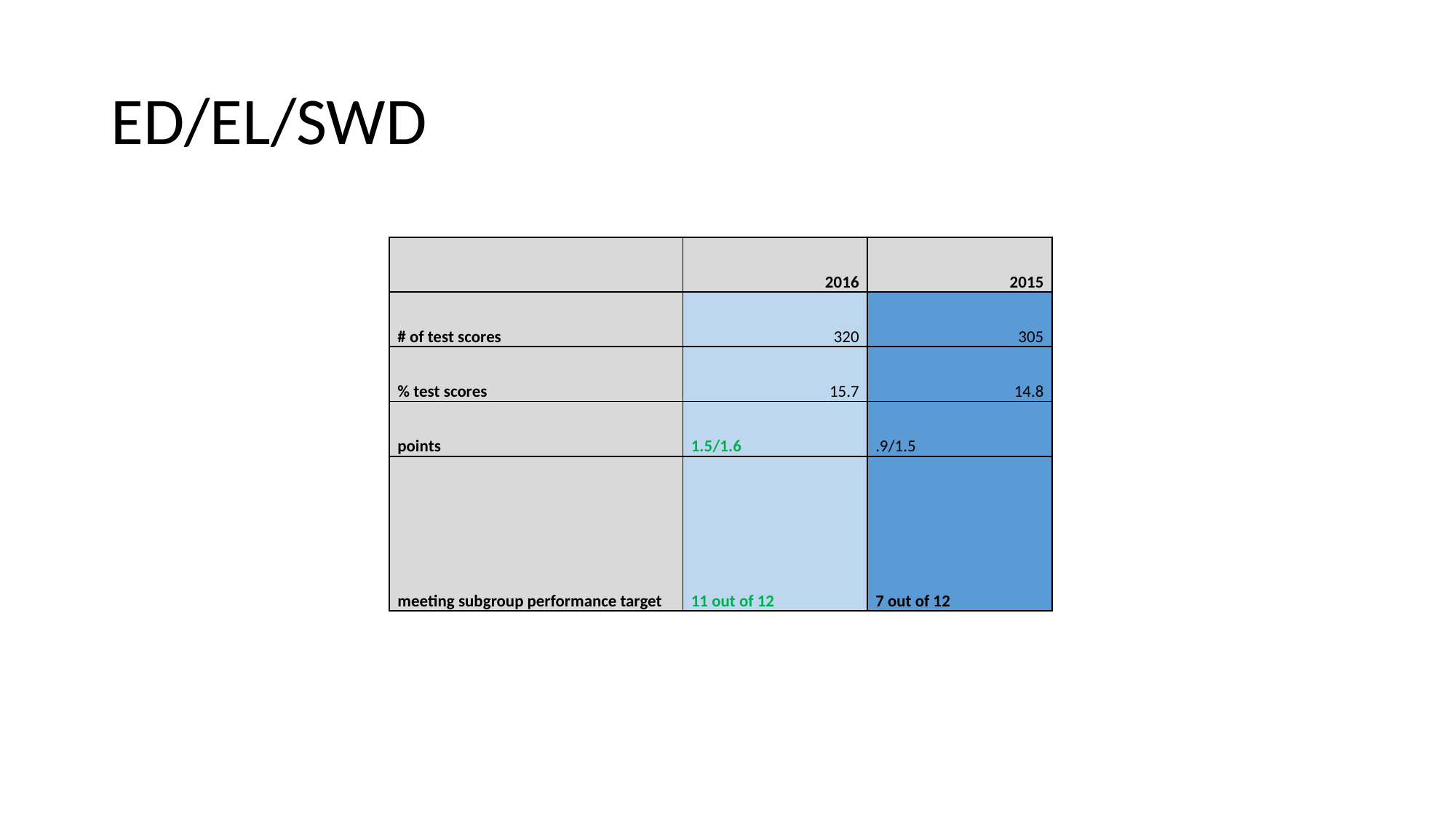

# ED/EL/SWD
|  | 2016 | 2015 |
| --- | --- | --- |
| # of test scores | 320 | 305 |
| % test scores | 15.7 | 14.8 |
| points | 1.5/1.6 | .9/1.5 |
| meeting subgroup performance target | 11 out of 12 | 7 out of 12 |